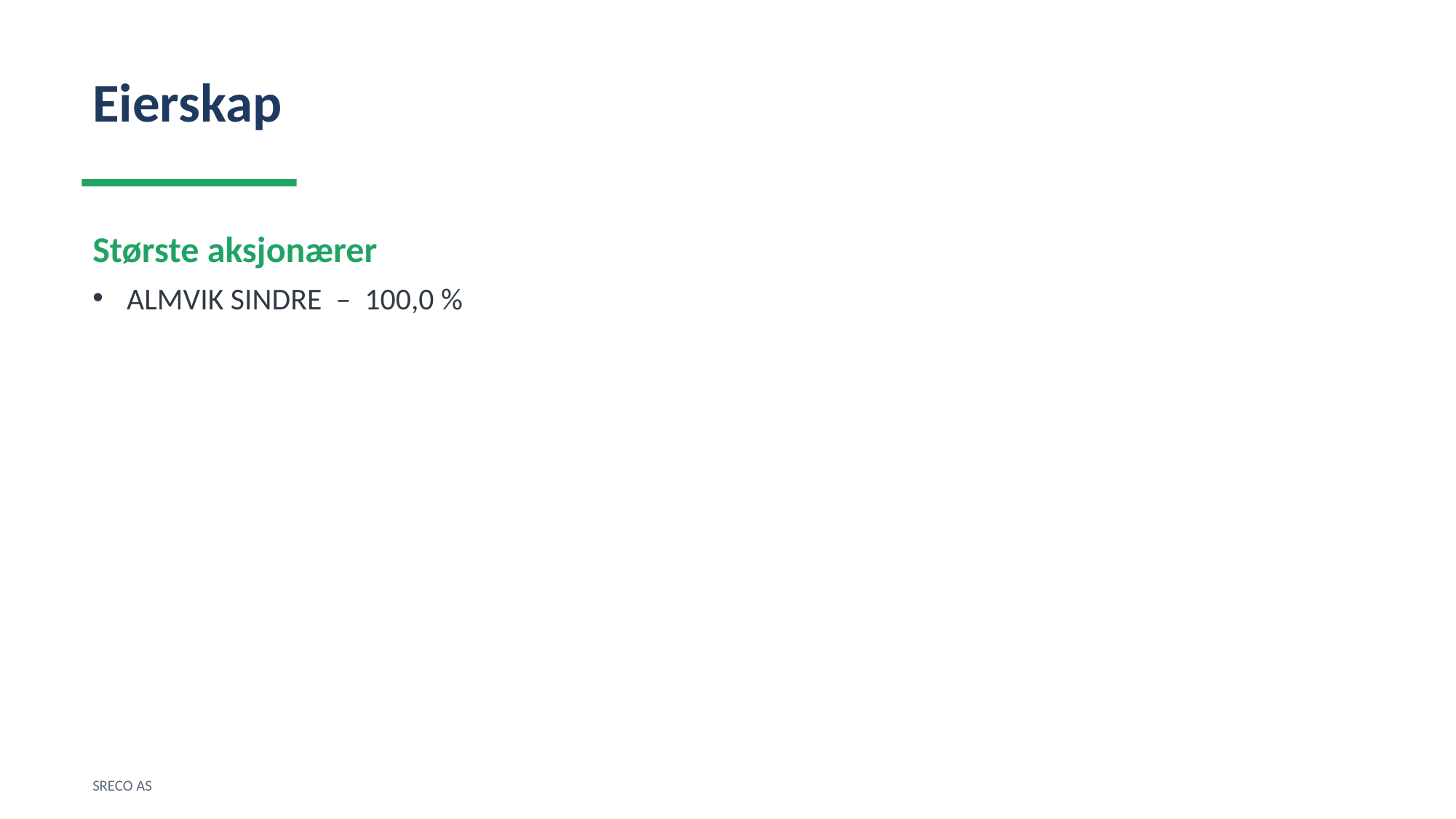

Eierskap

Største aksjonærer
ALMVIK SINDRE  –  100,0 %
SRECO AS